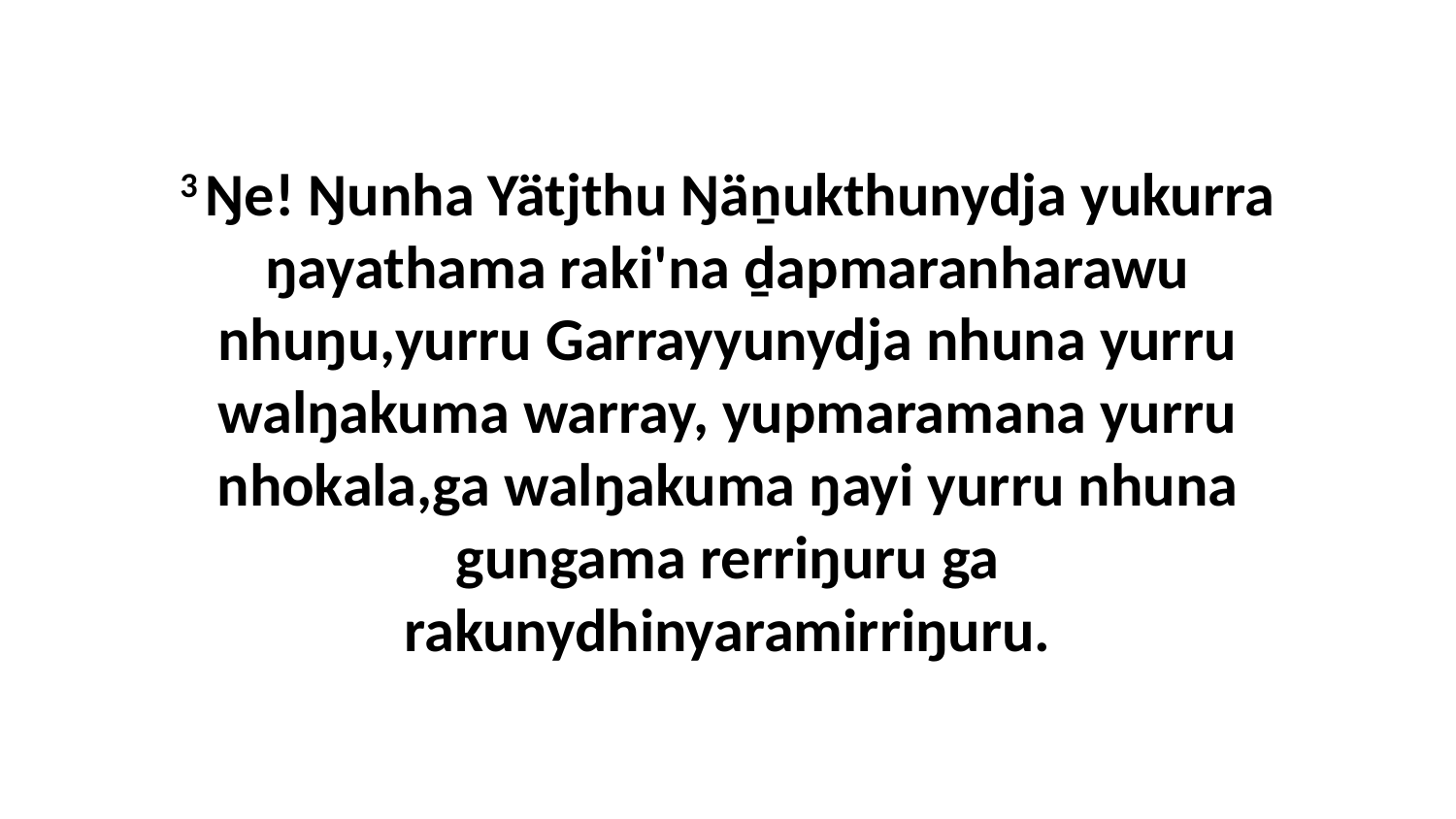

3 Ŋe! Ŋunha Yätjthu Ŋäṉukthunydja yukurra ŋayathama raki'na ḏapmaranharawu nhuŋu,yurru Garrayyunydja nhuna yurru walŋakuma warray, yupmaramana yurru nhokala,ga walŋakuma ŋayi yurru nhuna gungama rerriŋuru ga rakunydhinyaramirriŋuru.